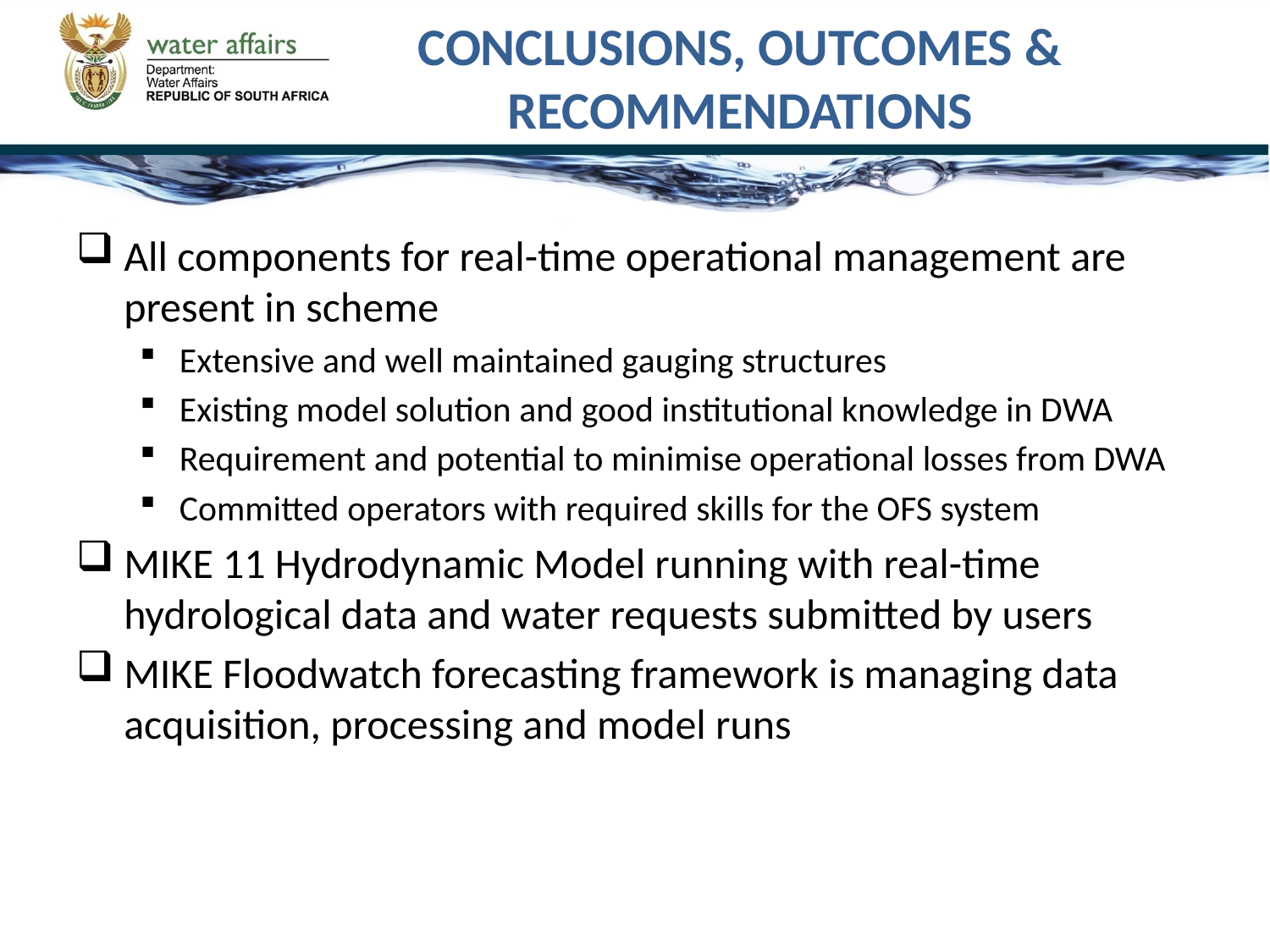

# CONCLUSIONS, OUTCOMES & RECOMMENDATIONS
All components for real-time operational management are present in scheme
Extensive and well maintained gauging structures
Existing model solution and good institutional knowledge in DWA
Requirement and potential to minimise operational losses from DWA
Committed operators with required skills for the OFS system
MIKE 11 Hydrodynamic Model running with real-time hydrological data and water requests submitted by users
MIKE Floodwatch forecasting framework is managing data acquisition, processing and model runs